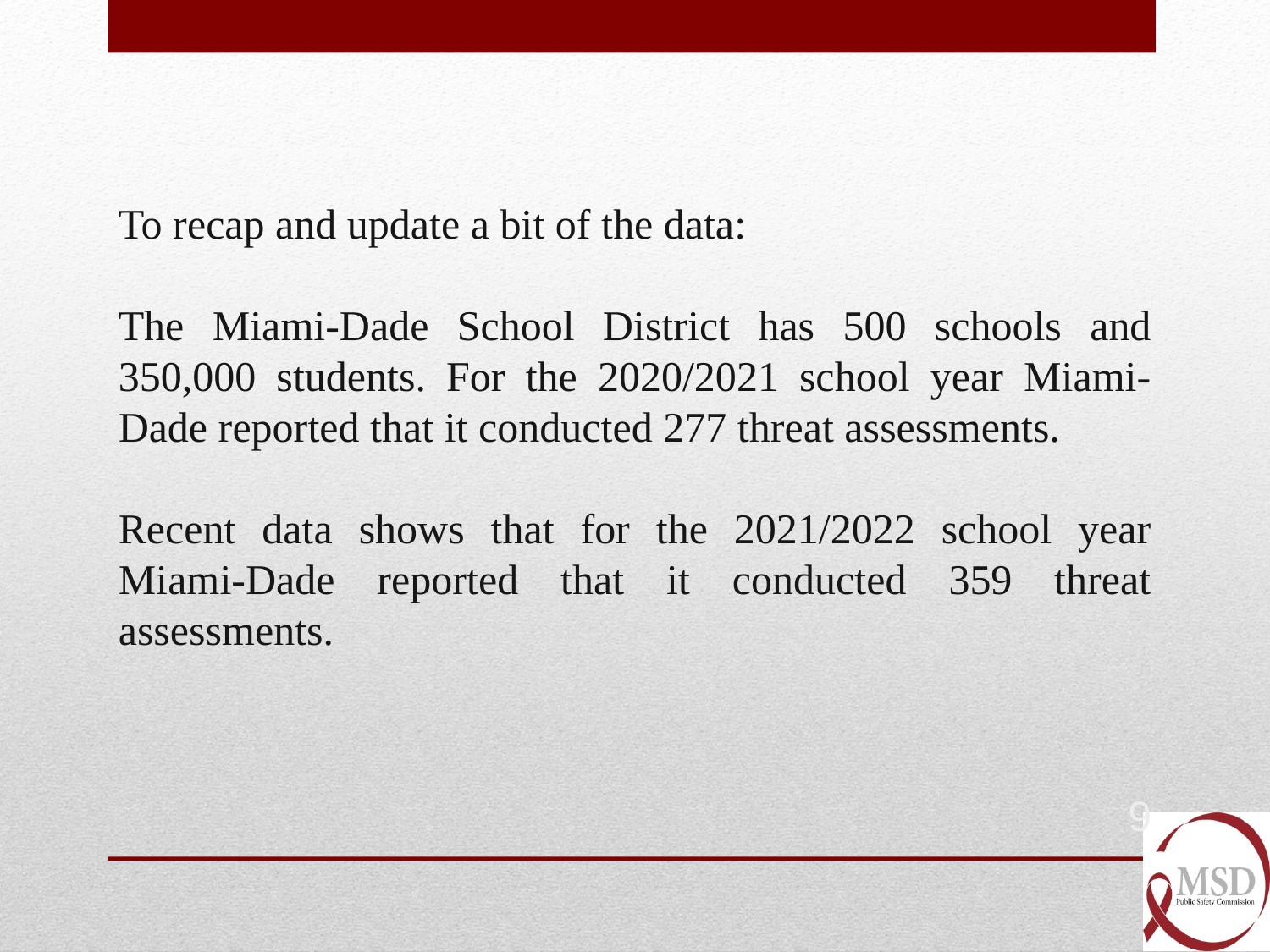

To recap and update a bit of the data:

The Miami-Dade School District has 500 schools and 350,000 students. For the 2020/2021 school year Miami-Dade reported that it conducted 277 threat assessments.

Recent data shows that for the 2021/2022 school year Miami-Dade reported that it conducted 359 threat assessments.
9